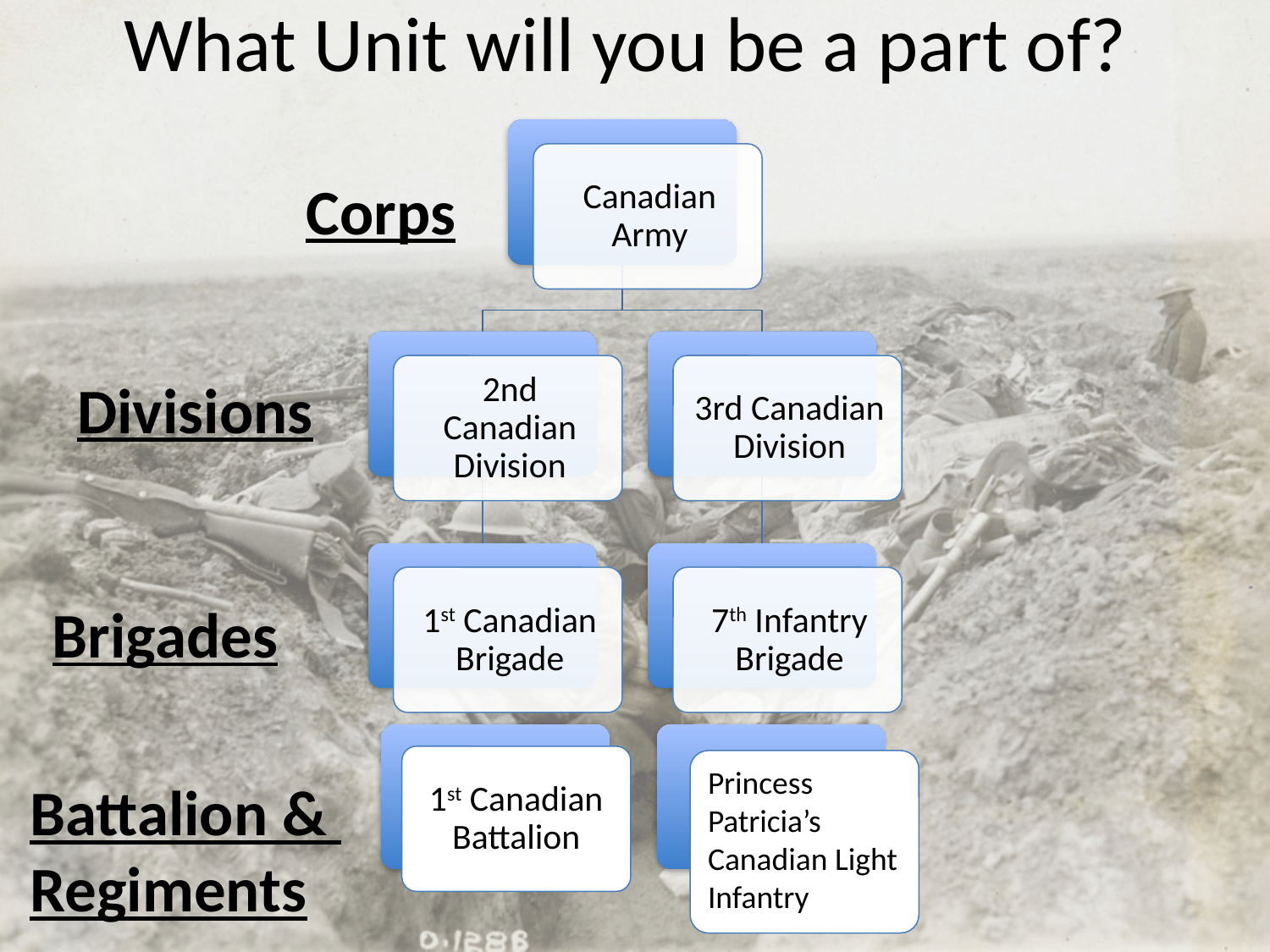

# What Unit will you be a part of?
Canadian Army
2nd Canadian Division
1st Canadian Brigade
3rd Canadian Division
7th Infantry Brigade
Corps
Divisions
Brigades

1st Canadian Battalion
Princess Patricia’s Canadian Light Infantry
Battalion &
Regiments